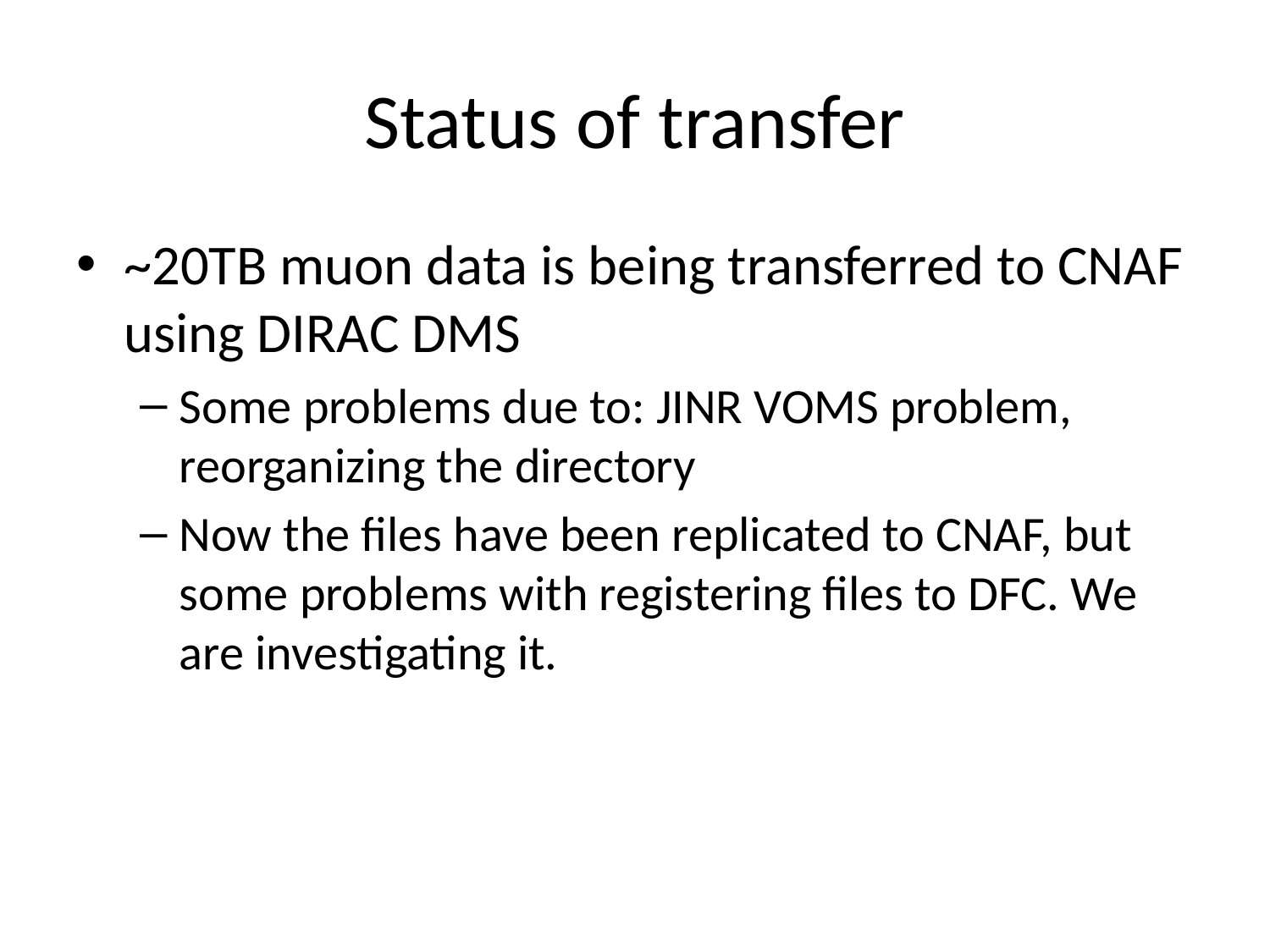

# Status of transfer
~20TB muon data is being transferred to CNAF using DIRAC DMS
Some problems due to: JINR VOMS problem, reorganizing the directory
Now the files have been replicated to CNAF, but some problems with registering files to DFC. We are investigating it.